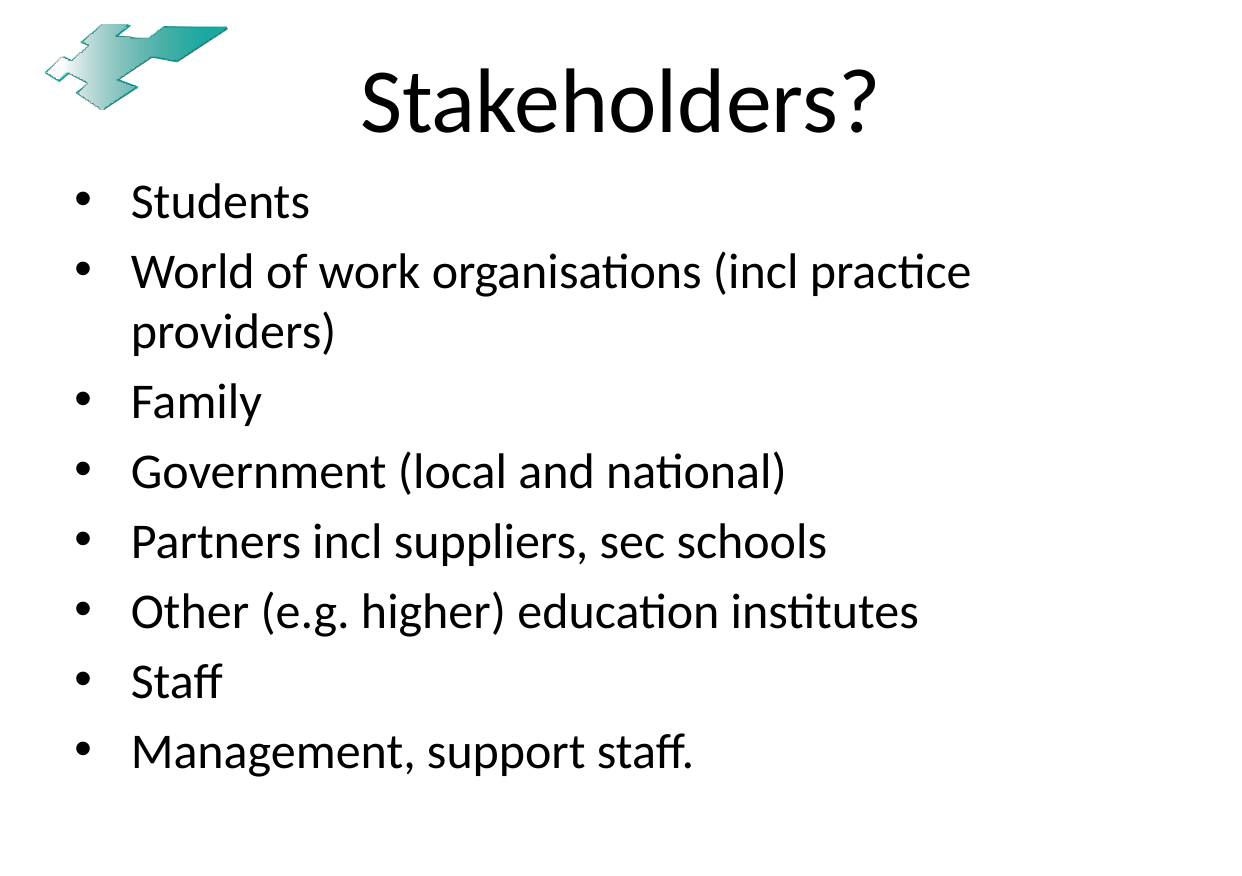

# Stakeholders?
Students
World of work organisations (incl practice providers)
Family
Government (local and national)
Partners incl suppliers, sec schools
Other (e.g. higher) education institutes
Staff
Management, support staff.